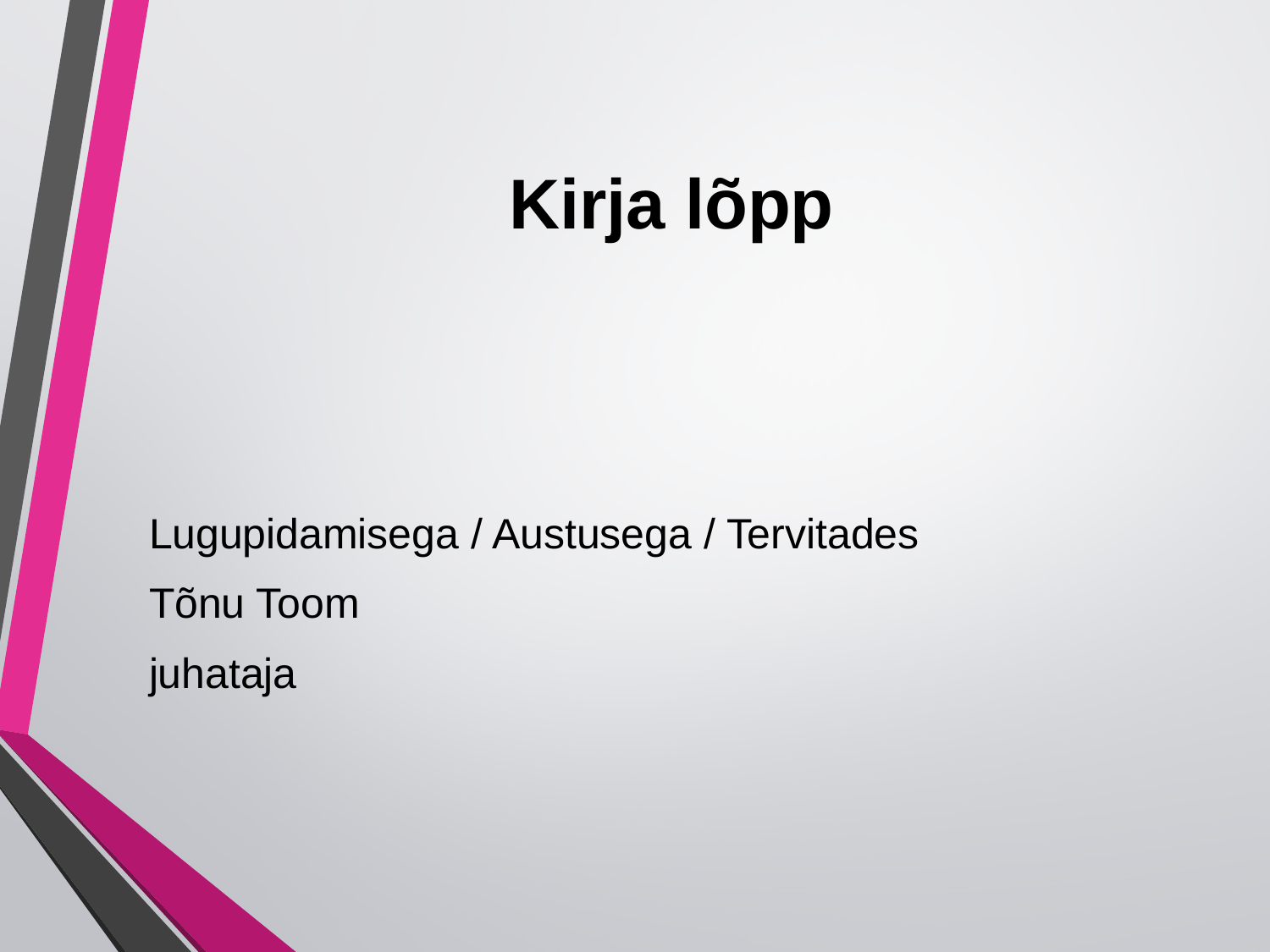

# Kirja lõpp
Lugupidamisega / Austusega / Tervitades
Tõnu Toom
juhataja